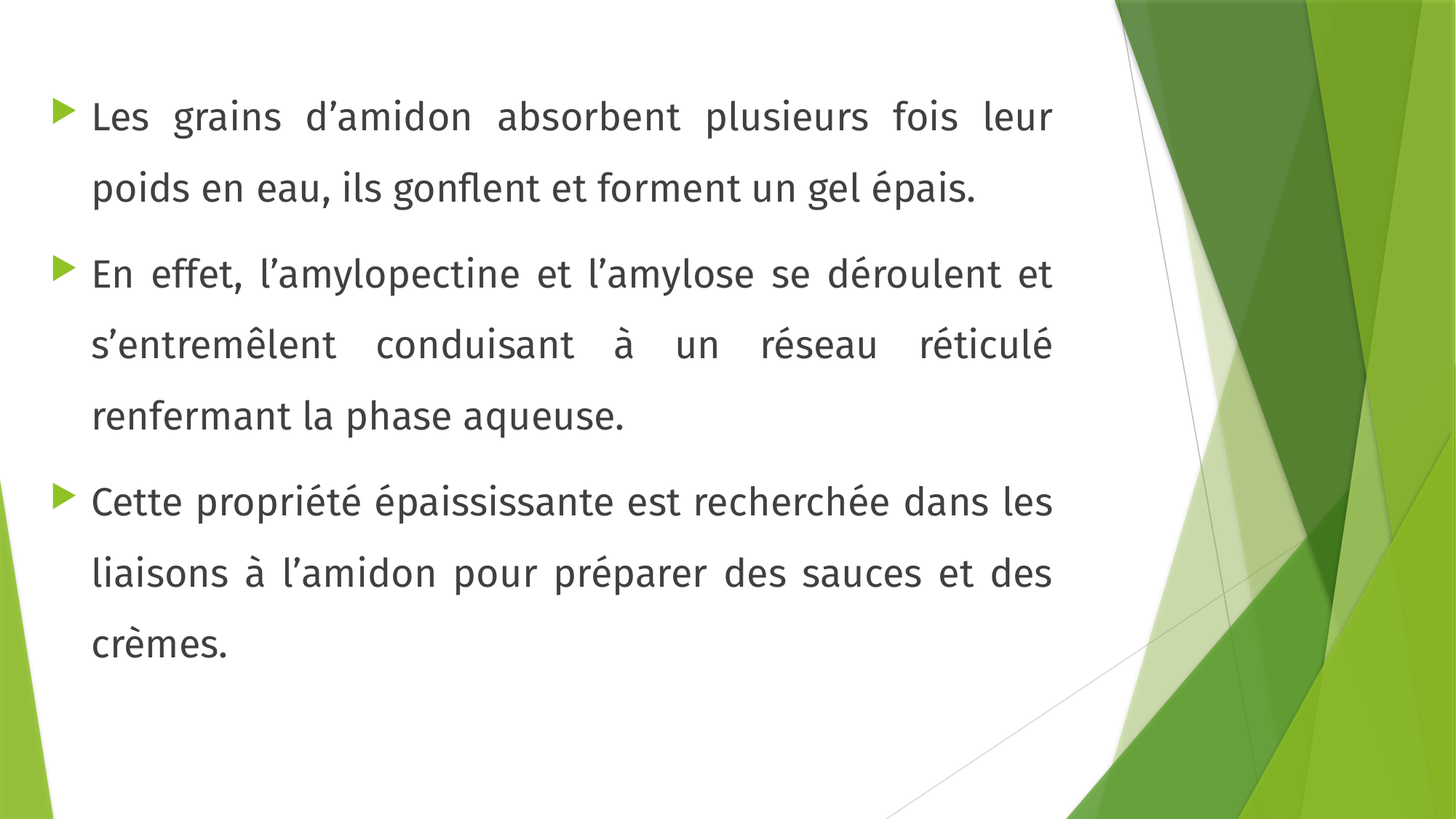

Les grains d’amidon absorbent plusieurs fois leur poids en eau, ils gonflent et forment un gel épais.
En effet, l’amylopectine et l’amylose se déroulent et s’entremêlent conduisant à un réseau réticulé renfermant la phase aqueuse.
Cette propriété épaississante est recherchée dans les liaisons à l’amidon pour préparer des sauces et des crèmes.